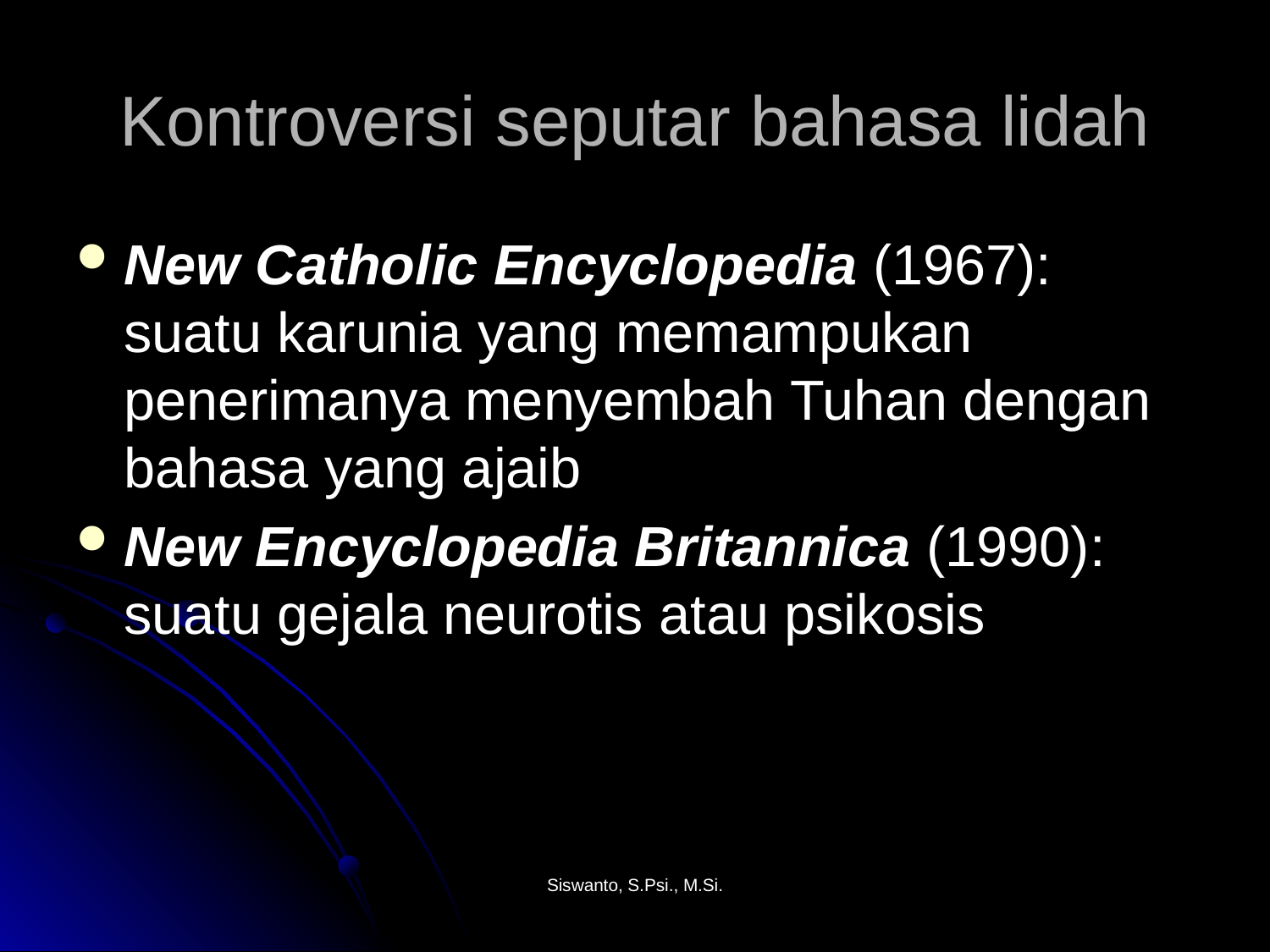

# Kontroversi seputar bahasa lidah
New Catholic Encyclopedia (1967): suatu karunia yang memampukan penerimanya menyembah Tuhan dengan bahasa yang ajaib
New Encyclopedia Britannica (1990): suatu gejala neurotis atau psikosis
Siswanto, S.Psi., M.Si.